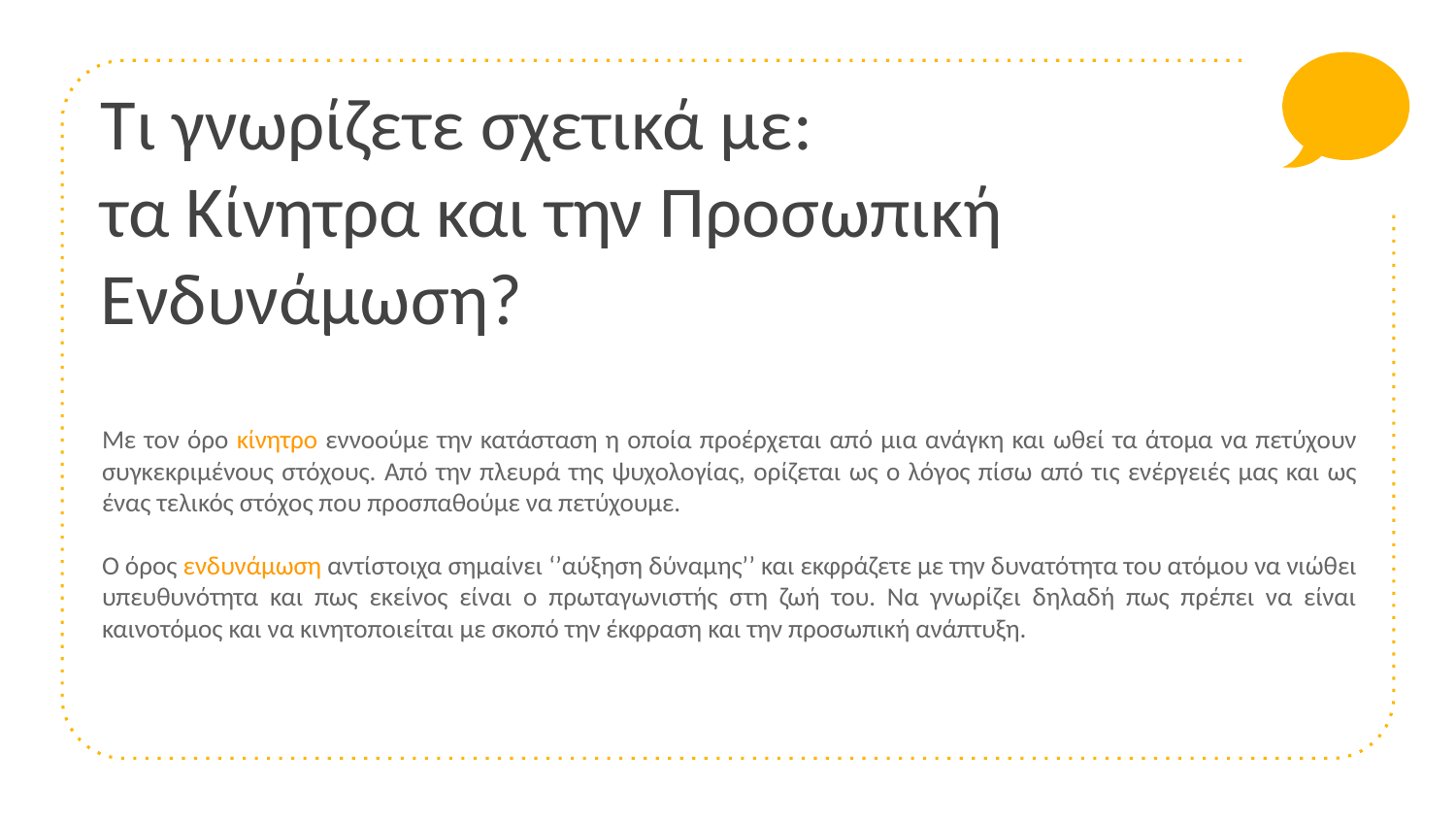

# Τι γνωρίζετε σχετικά με: τα Κίνητρα και την Προσωπική Ενδυνάμωση?
Με τον όρο κίνητρο εννοούμε την κατάσταση η οποία προέρχεται από μια ανάγκη και ωθεί τα άτομα να πετύχουν συγκεκριμένους στόχους. Από την πλευρά της ψυχολογίας, ορίζεται ως ο λόγος πίσω από τις ενέργειές μας και ως ένας τελικός στόχος που προσπαθούμε να πετύχουμε.

Ο όρος ενδυνάμωση αντίστοιχα σημαίνει ‘’αύξηση δύναμης’’ και εκφράζετε με την δυνατότητα του ατόμου να νιώθει υπευθυνότητα και πως εκείνος είναι ο πρωταγωνιστής στη ζωή του. Να γνωρίζει δηλαδή πως πρέπει να είναι καινοτόμος και να κινητοποιείται με σκοπό την έκφραση και την προσωπική ανάπτυξη.